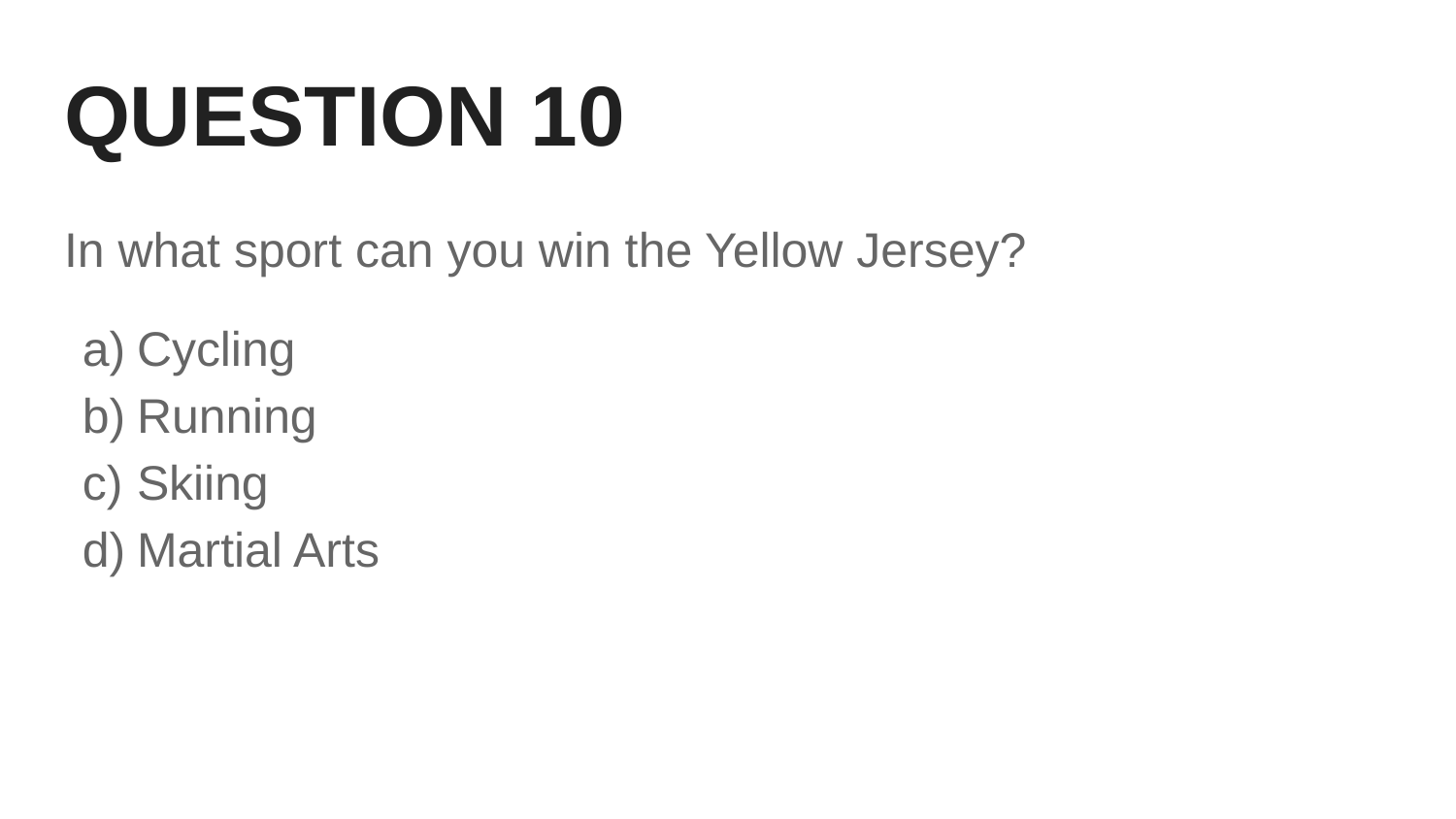

# QUESTION 10
In what sport can you win the Yellow Jersey?
Cycling
Running
Skiing
Martial Arts